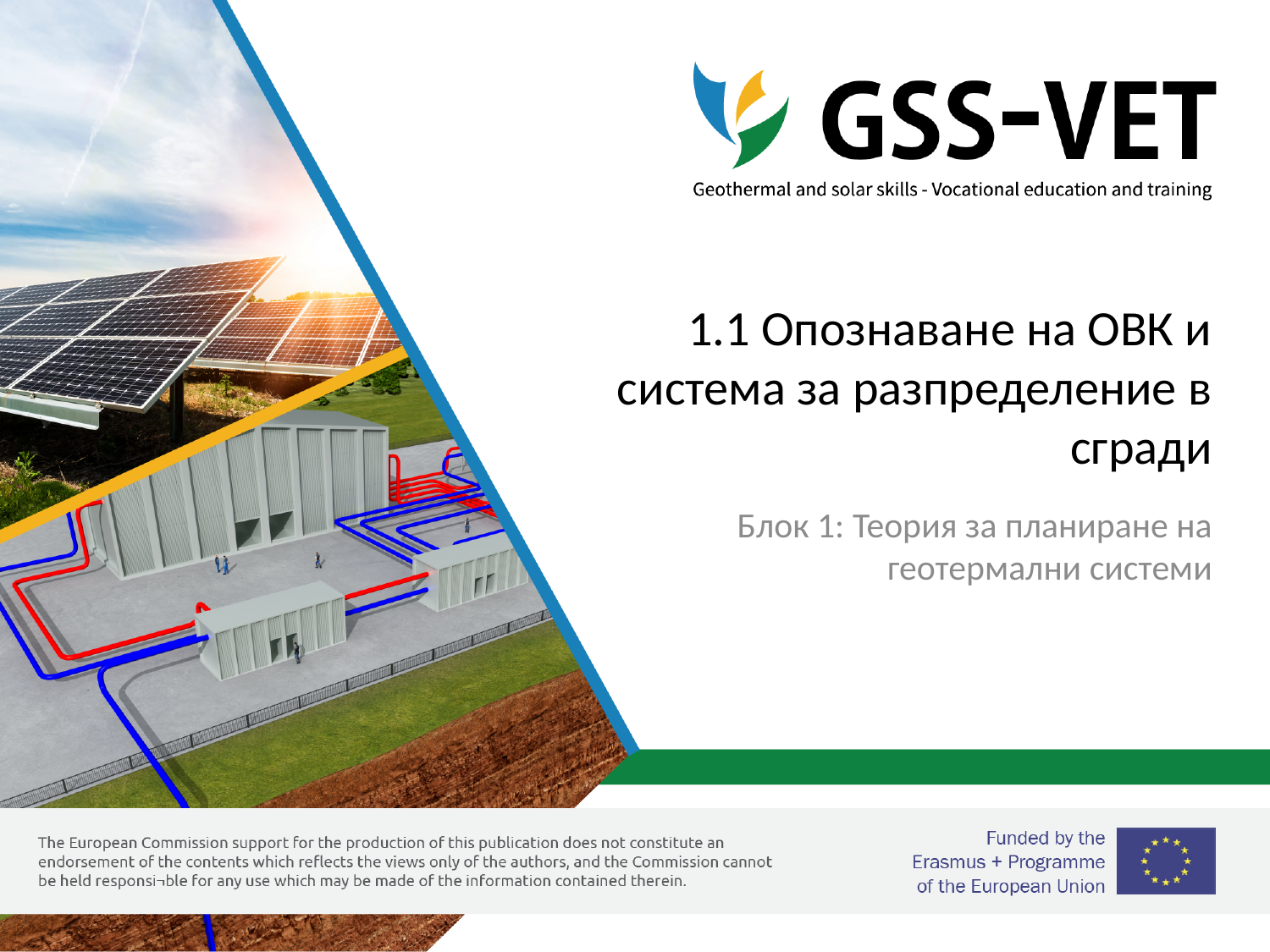

# 1.1 Опознаване на ОВК и система за разпределение в сгради
Блок 1: Теория за планиране на геотермални системи